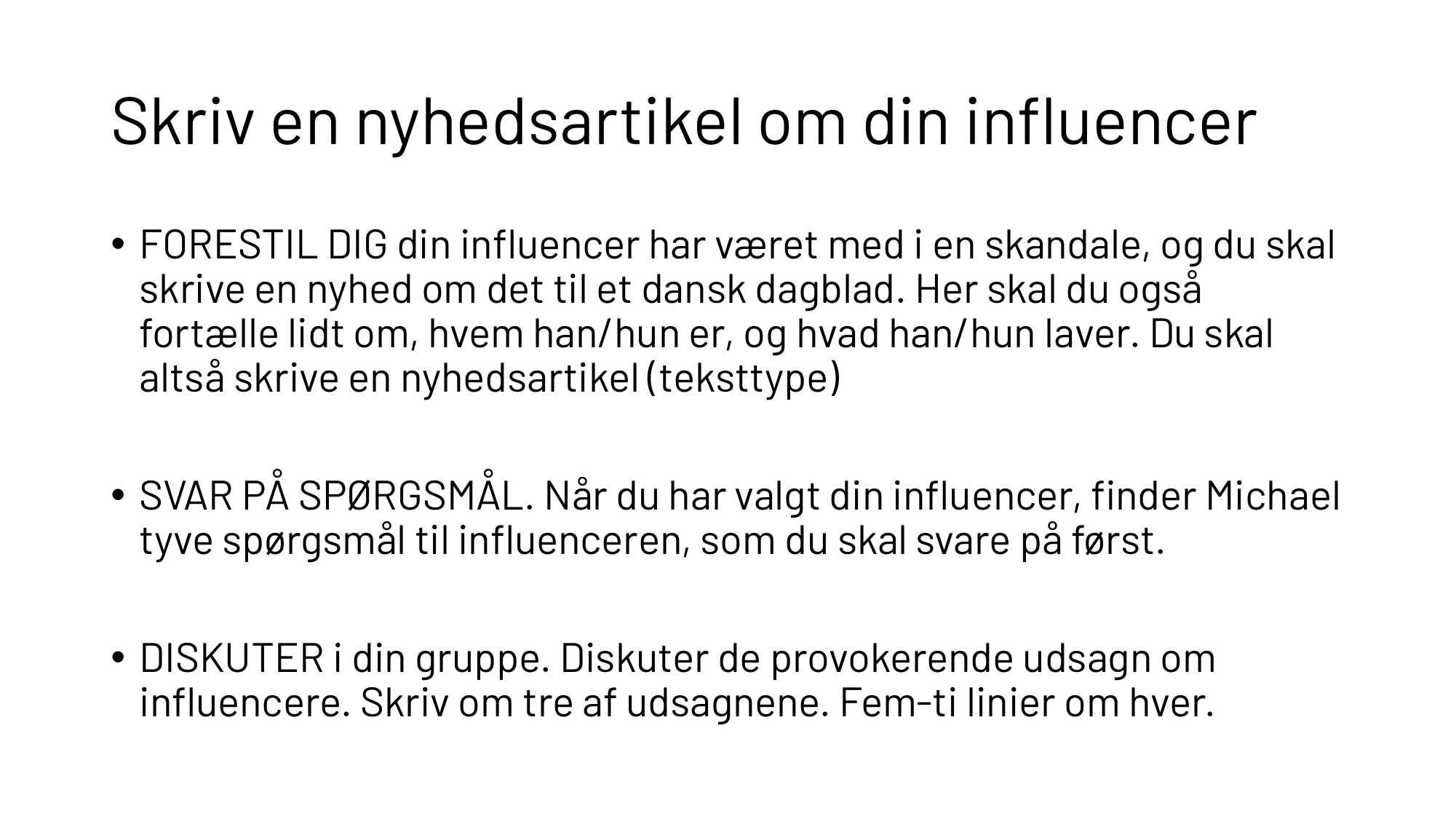

# Skriv en nyhedsartikel om din influencer
FORESTIL DIG din influencer har været med i en skandale, og du skal skrive en nyhed om det til et dansk dagblad. Her skal du også fortælle lidt om, hvem han/hun er, og hvad han/hun laver. Du skal altså skrive en nyhedsartikel (teksttype)

SVAR PÅ SPØRGSMÅL. Når du har valgt din influencer, finder Michael tyve spørgsmål til influenceren, som du skal svare på først.

DISKUTER i din gruppe. Diskuter de provokerende udsagn om influencere. Skriv om tre af udsagnene. Fem-ti linier om hver.